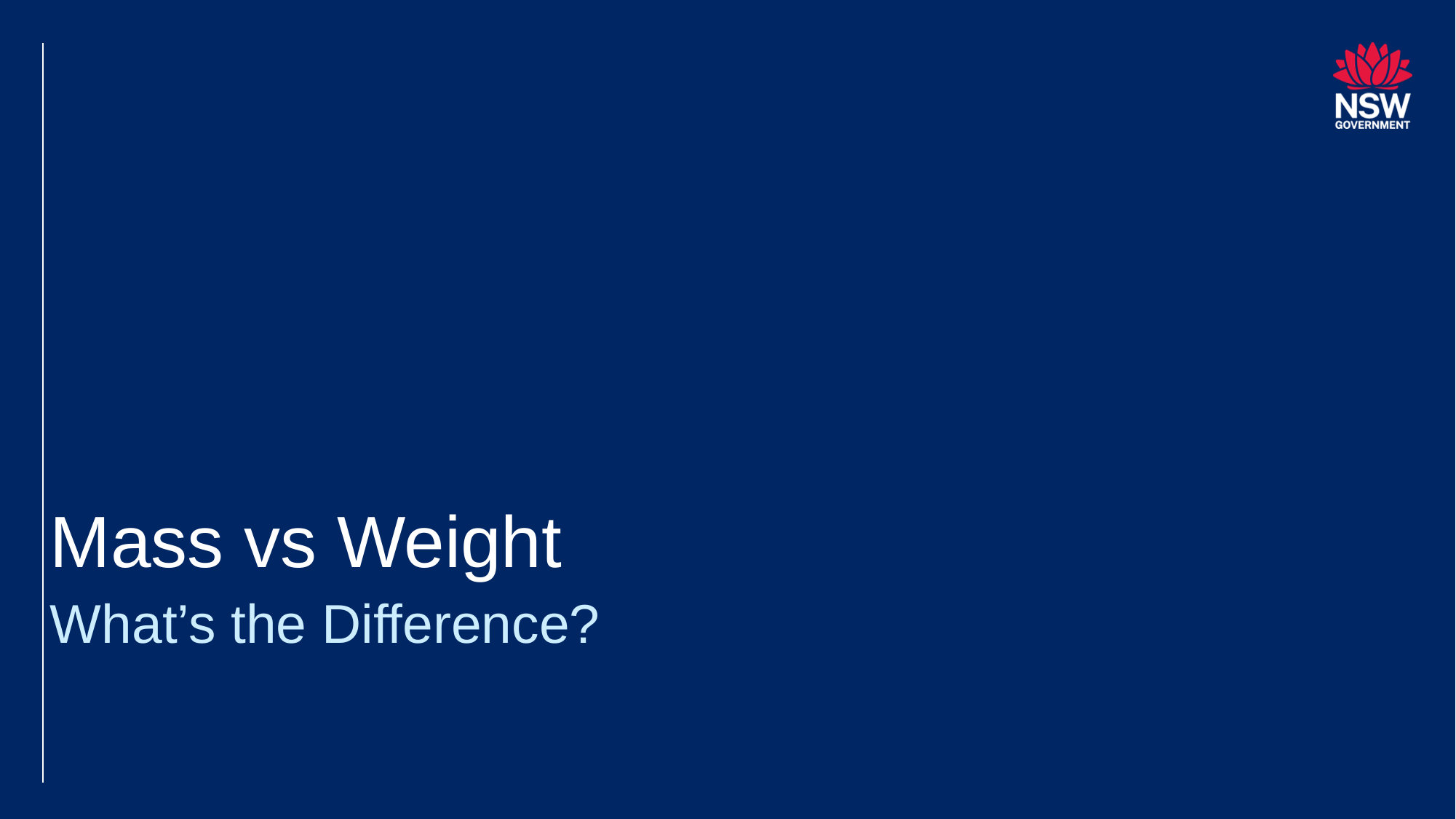

# Mass vs Weight What’s the Difference?